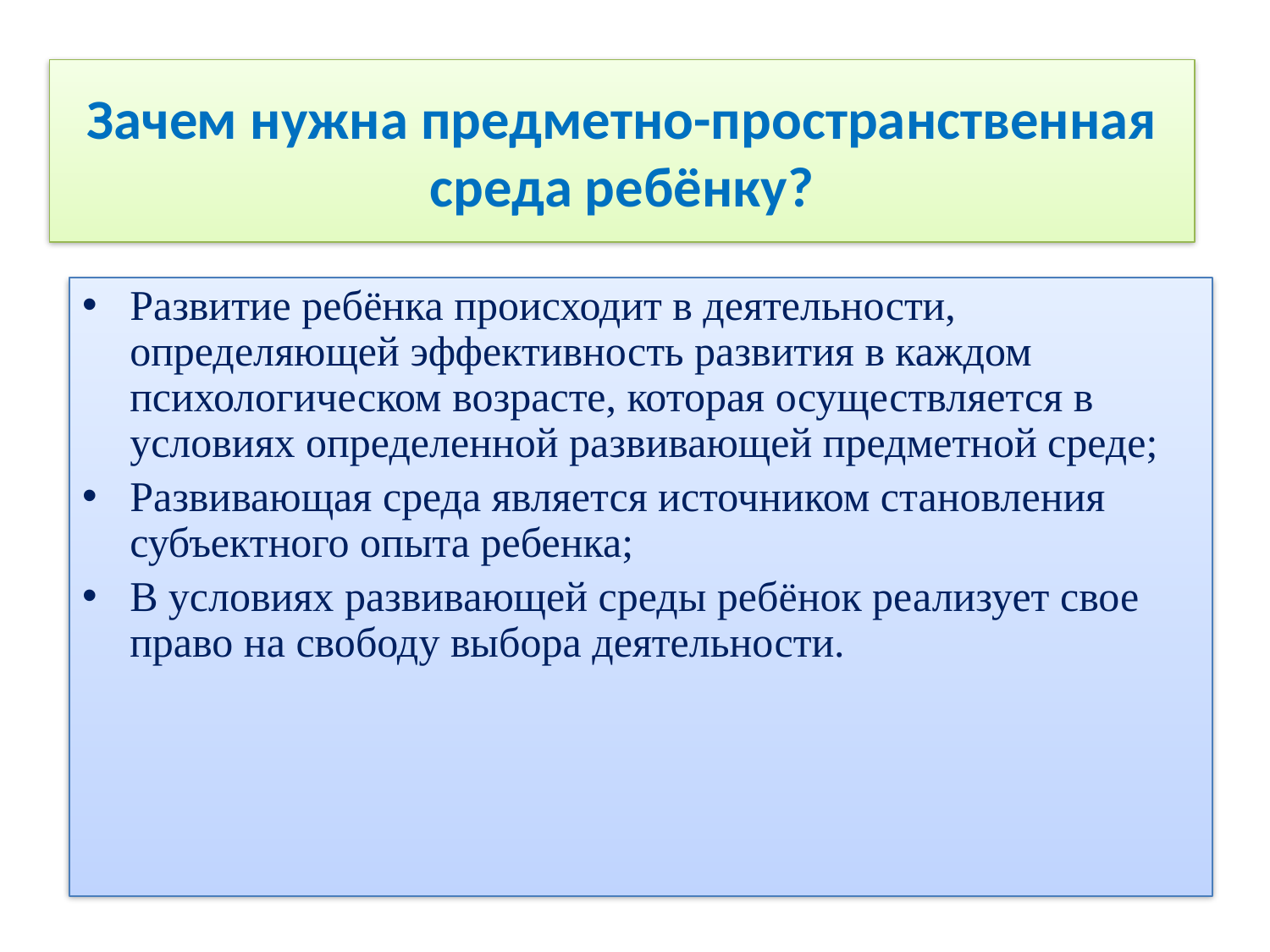

# Зачем нужна предметно-пространственная среда ребёнку?
Развитие ребёнка происходит в деятельности, определяющей эффективность развития в каждом психологическом возрасте, которая осуществляется в условиях определенной развивающей предметной среде;
Развивающая среда является источником становления субъектного опыта ребенка;
В условиях развивающей среды ребёнок реализует свое право на свободу выбора деятельности.